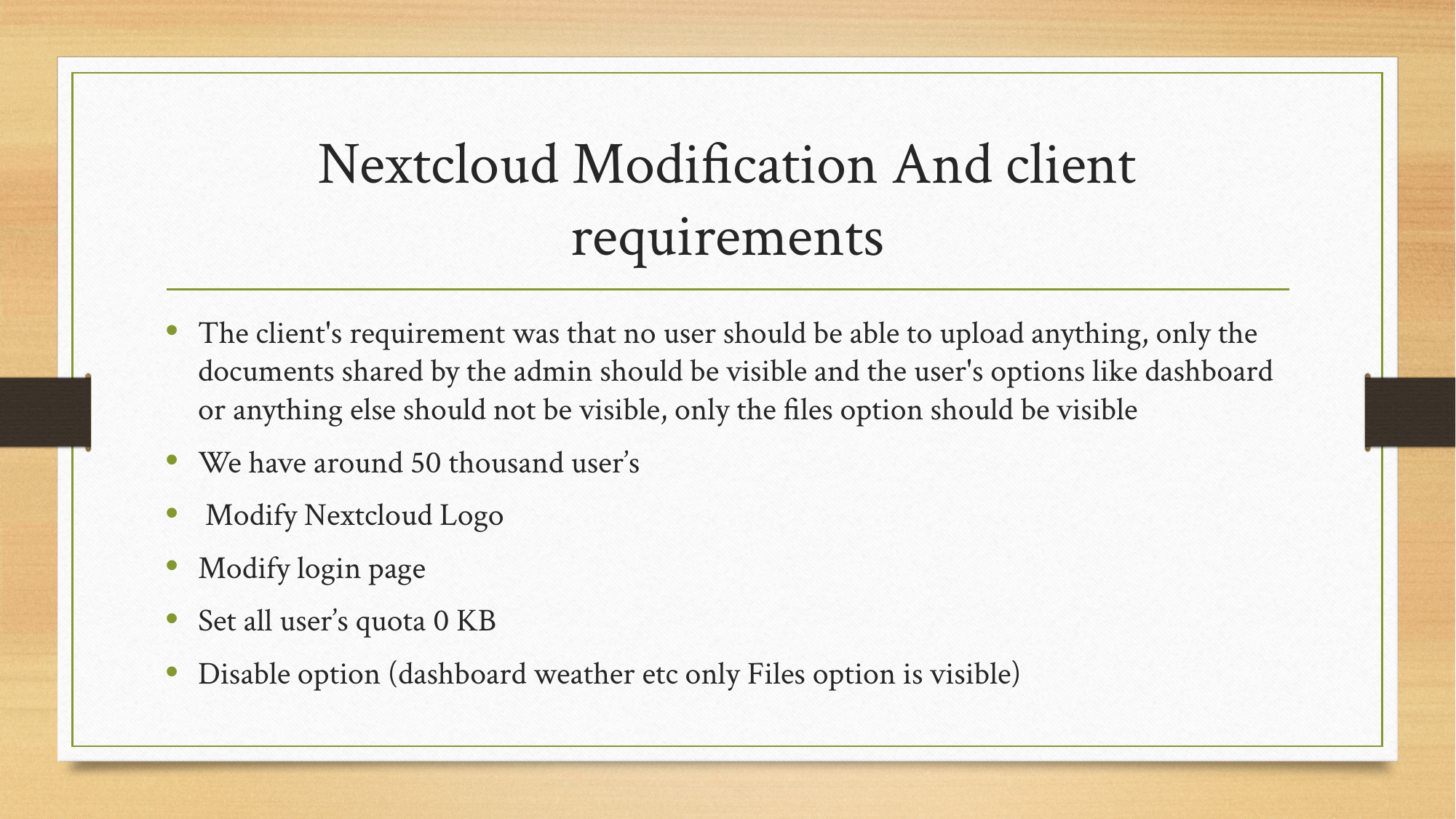

# Nextcloud Modification And client requirements
The client's requirement was that no user should be able to upload anything, only the documents shared by the admin should be visible and the user's options like dashboard or anything else should not be visible, only the files option should be visible
We have around 50 thousand user’s
 Modify Nextcloud Logo
Modify login page
Set all user’s quota 0 KB
Disable option (dashboard weather etc only Files option is visible)